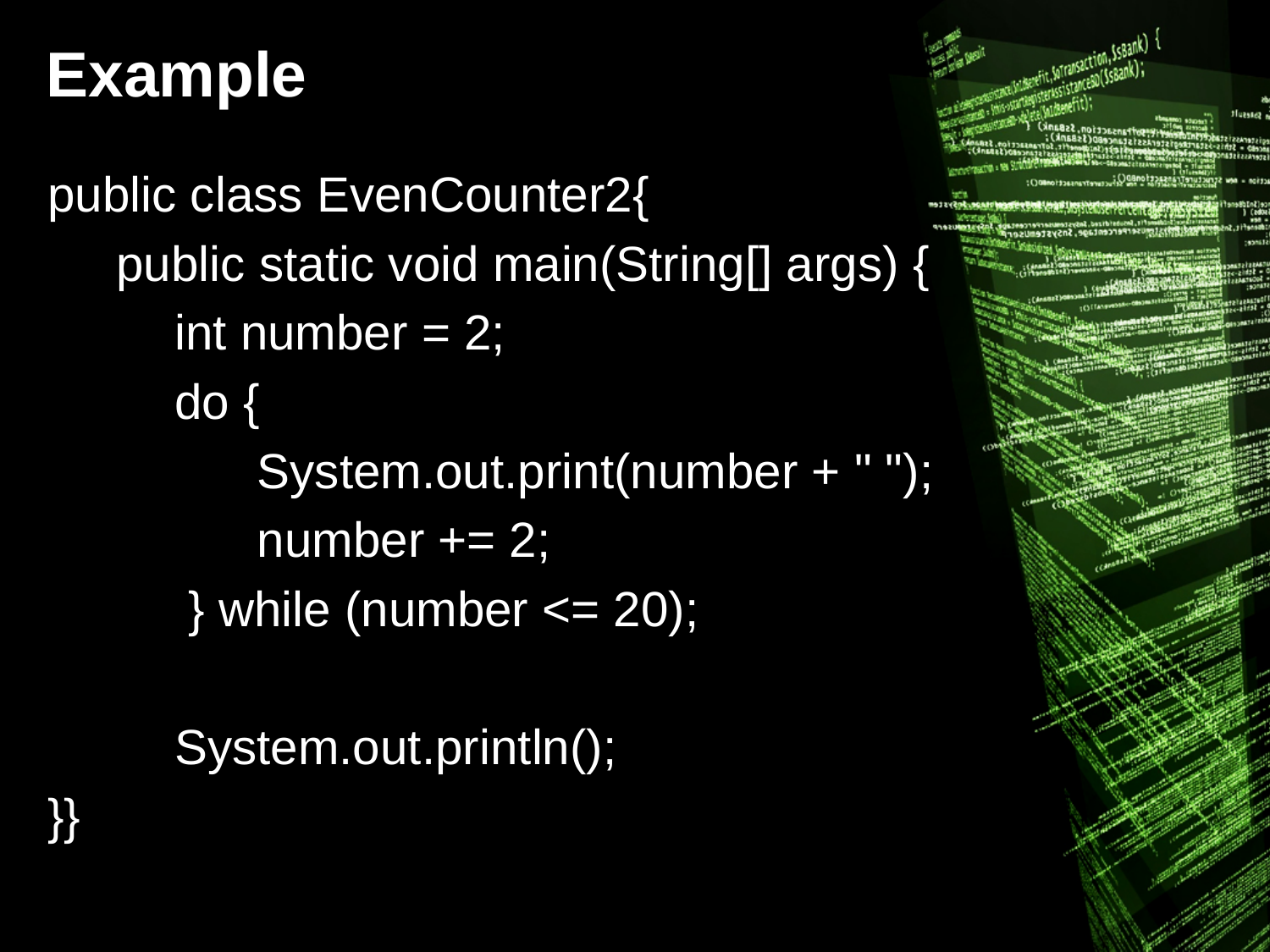

# Example
public class EvenCounter2{
     public static void main(String[] args) {
	int number = 2;
	do {
	      System.out.print(number + " ");
	      number += 2;
	 } while (number <= 20);

	System.out.println();
}}